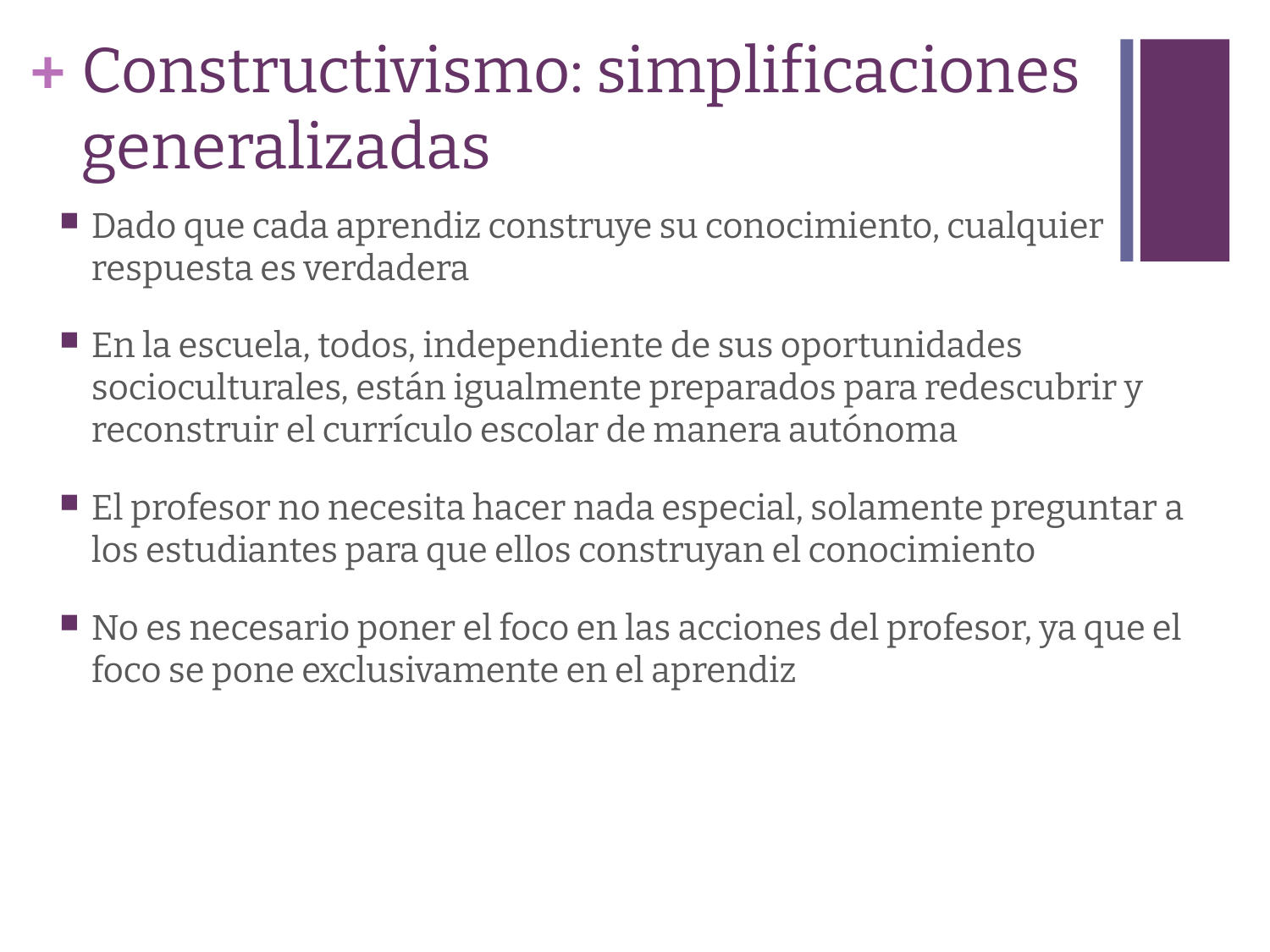

# Constructivismo: simplificaciones generalizadas
Dado que cada aprendiz construye su conocimiento, cualquier respuesta es verdadera
En la escuela, todos, independiente de sus oportunidades socioculturales, están igualmente preparados para redescubrir y reconstruir el currículo escolar de manera autónoma
El profesor no necesita hacer nada especial, solamente preguntar a los estudiantes para que ellos construyan el conocimiento
No es necesario poner el foco en las acciones del profesor, ya que el foco se pone exclusivamente en el aprendiz